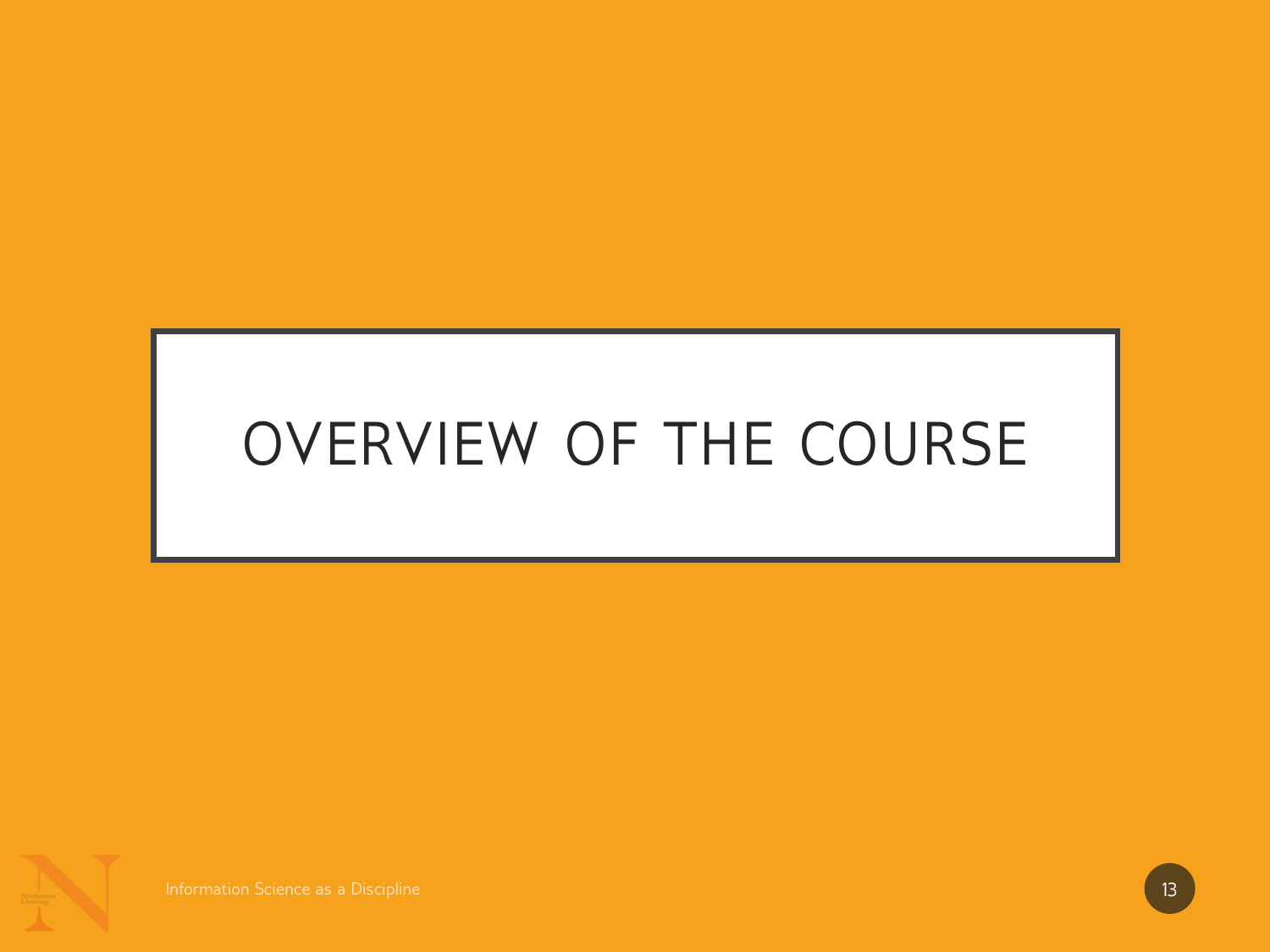

# Overview of the Course
13
Information Science as a Discipline